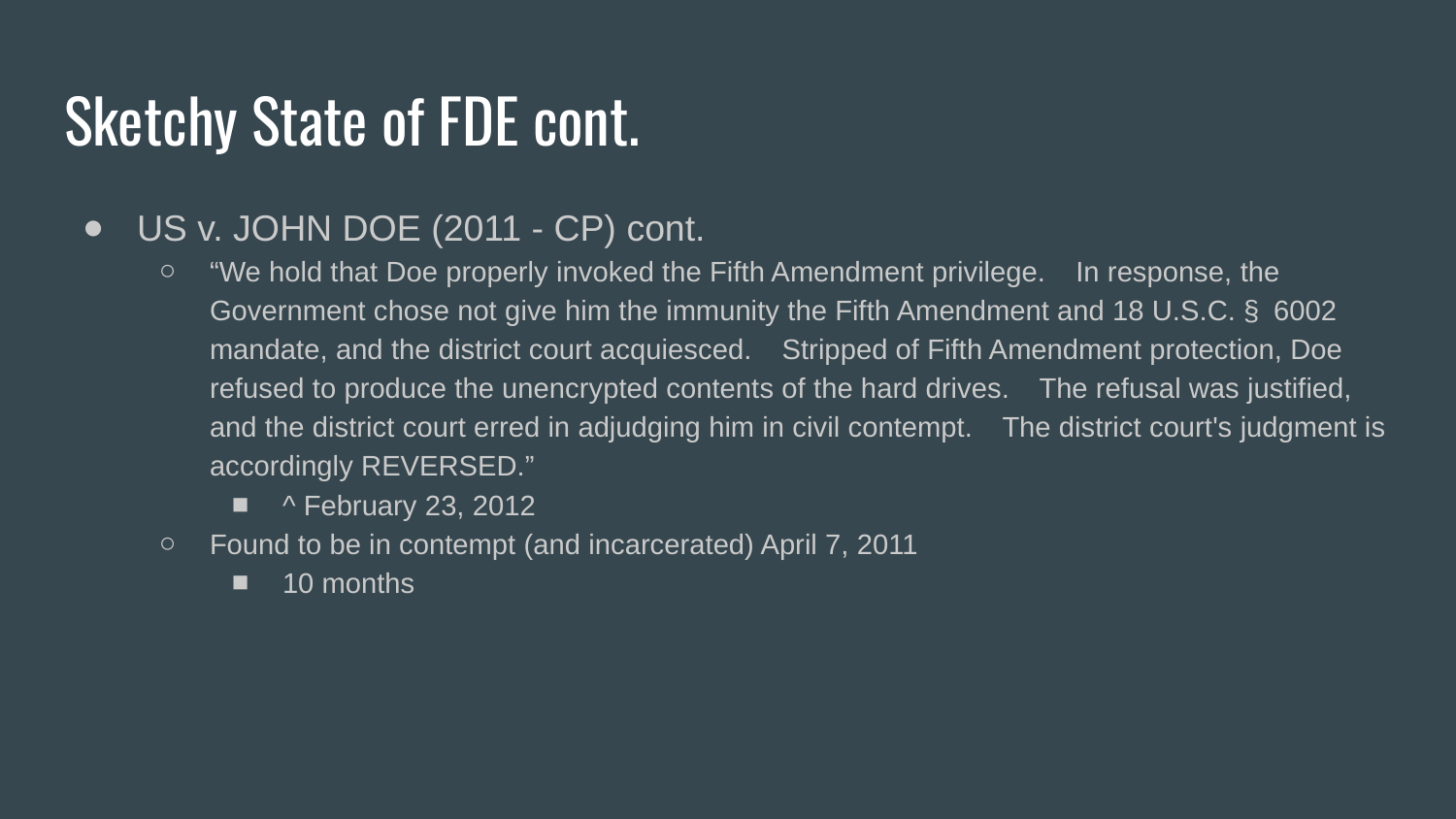

# Sketchy State of FDE cont.
US v. JOHN DOE (2011 - CP) cont.
“We hold that Doe properly invoked the Fifth Amendment privilege.   In response, the Government chose not give him the immunity the Fifth Amendment and 18 U.S.C. § 6002 mandate, and the district court acquiesced.   Stripped of Fifth Amendment protection, Doe refused to produce the unencrypted contents of the hard drives.   The refusal was justified, and the district court erred in adjudging him in civil contempt.   The district court's judgment is accordingly REVERSED.”
^ February 23, 2012
Found to be in contempt (and incarcerated) April 7, 2011
10 months